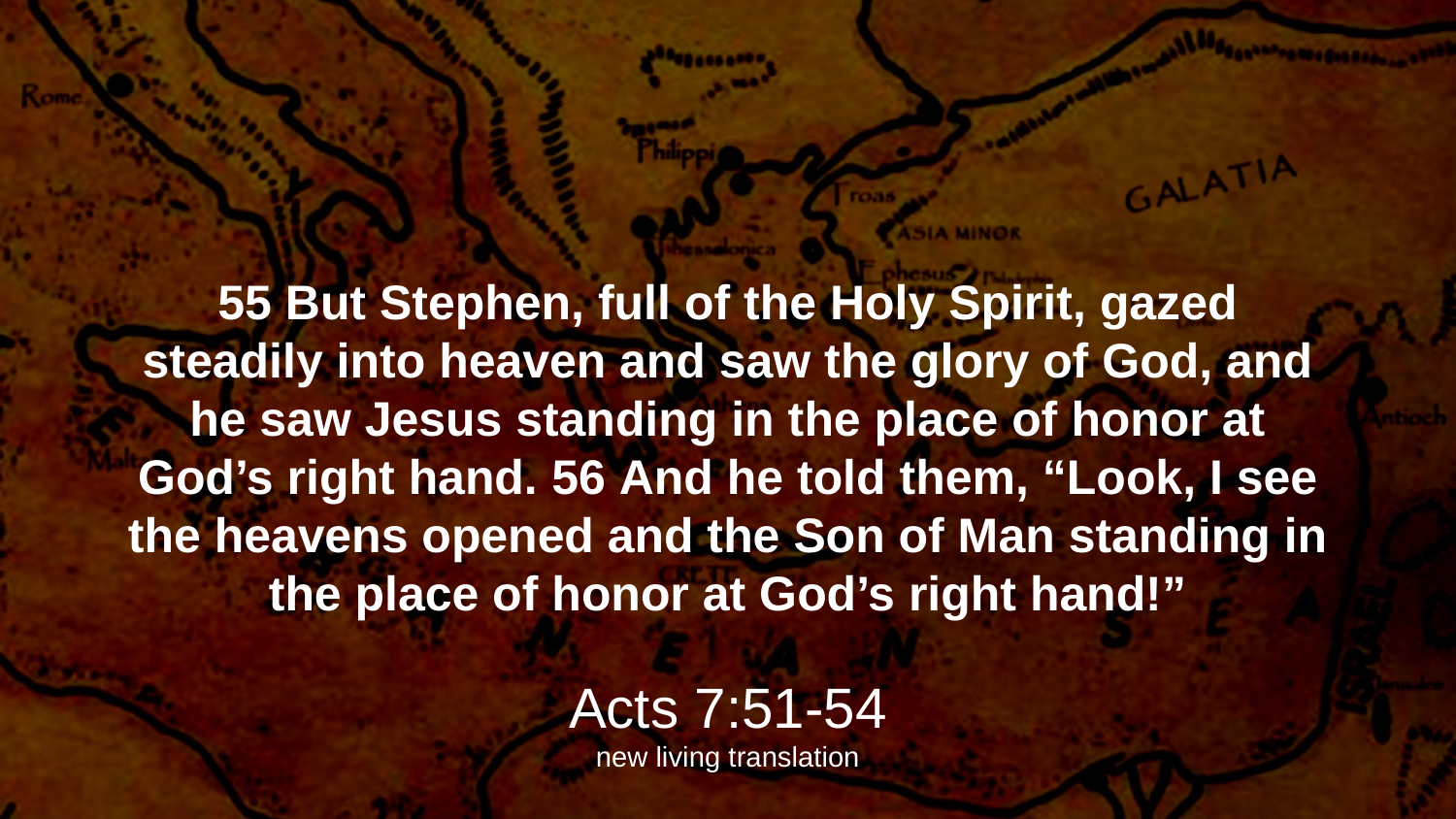

55 But Stephen, full of the Holy Spirit, gazed steadily into heaven and saw the glory of God, and he saw Jesus standing in the place of honor at God’s right hand. 56 And he told them, “Look, I see the heavens opened and the Son of Man standing in the place of honor at God’s right hand!”
Acts 7:51-54
new living translation